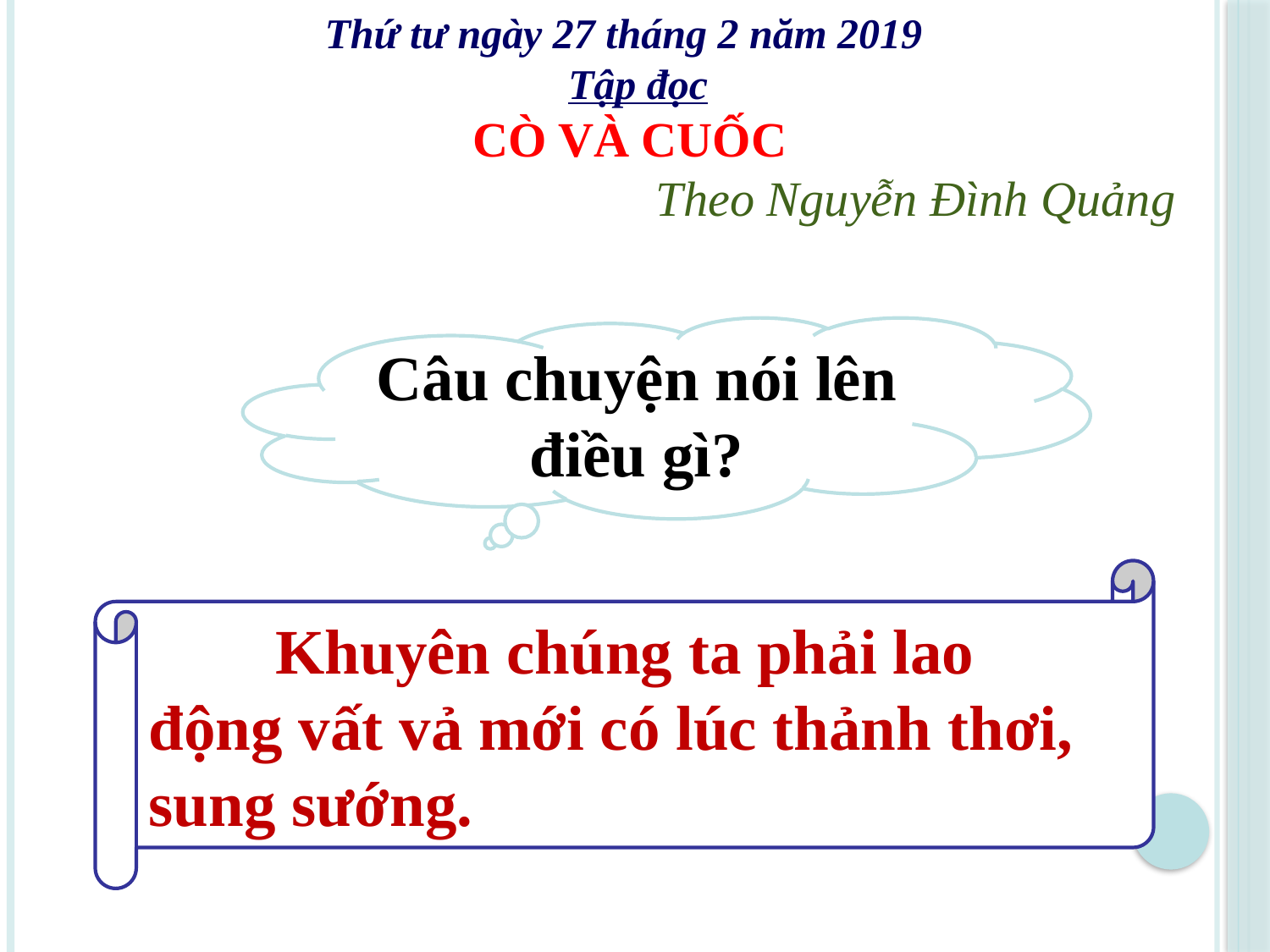

Thứ tư ngày 27 tháng 2 năm 2019
                              Tập đọc
                     CÒ VÀ CUỐC
                                 Theo Nguyễn Đình Quảng

Câu chuyện nói lên điều gì?
	Khuyên chúng ta phải lao động vất vả mới có lúc thảnh thơi, sung sướng.